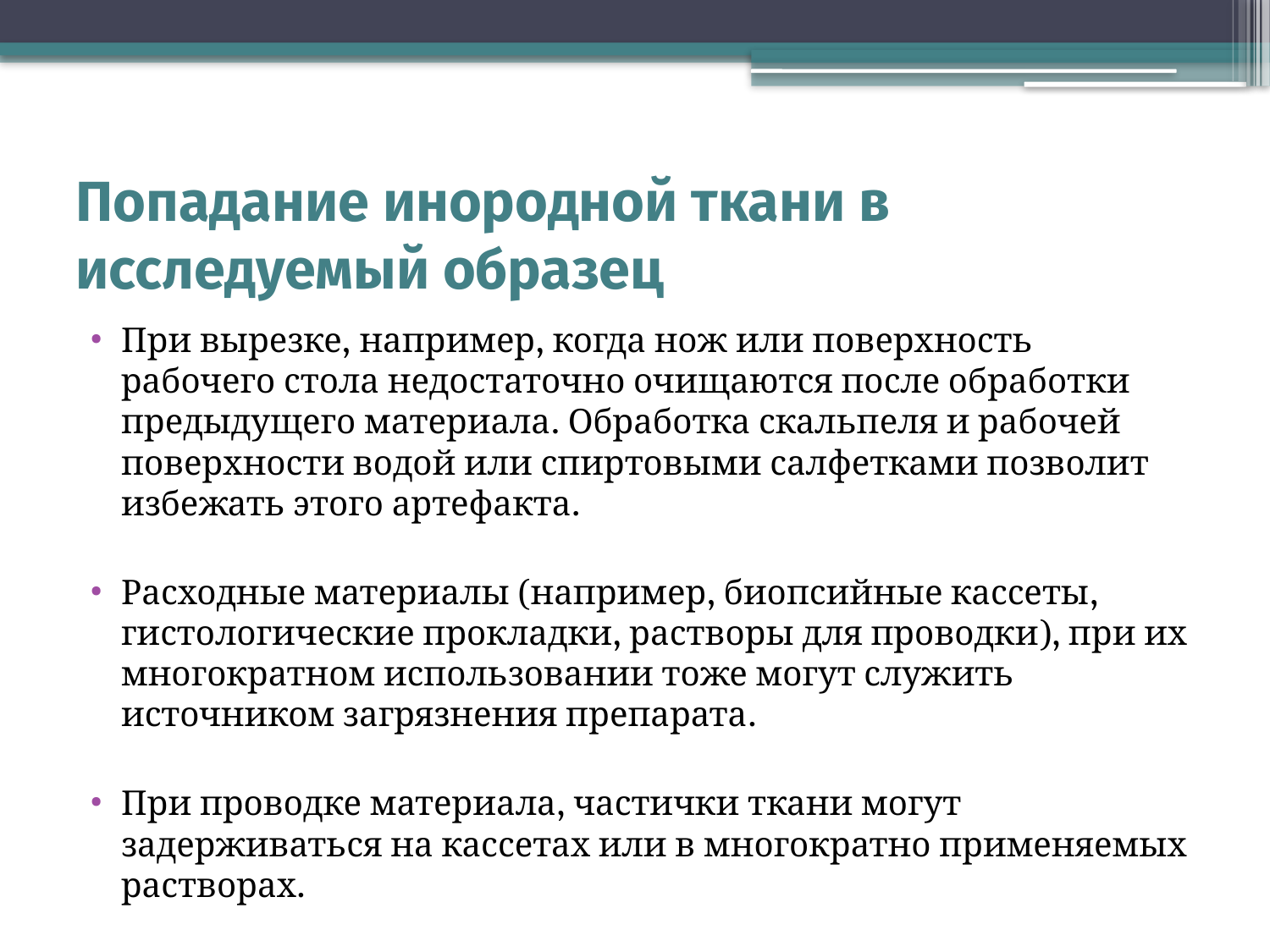

# Попадание инородной ткани в исследуемый образец
При вырезке, например, когда нож или поверхность рабочего стола недостаточно очищаются после обработки предыдущего материала. Обработка скальпеля и рабочей поверхности водой или спиртовыми салфетками позволит избежать этого артефакта.

Расходные материалы (например, биопсийные кассеты, гистологические прокладки, растворы для проводки), при их многократном использовании тоже могут служить источником загрязнения препарата.

При проводке материала, частички ткани могут задерживаться на кассетах или в многократно применяемых растворах.